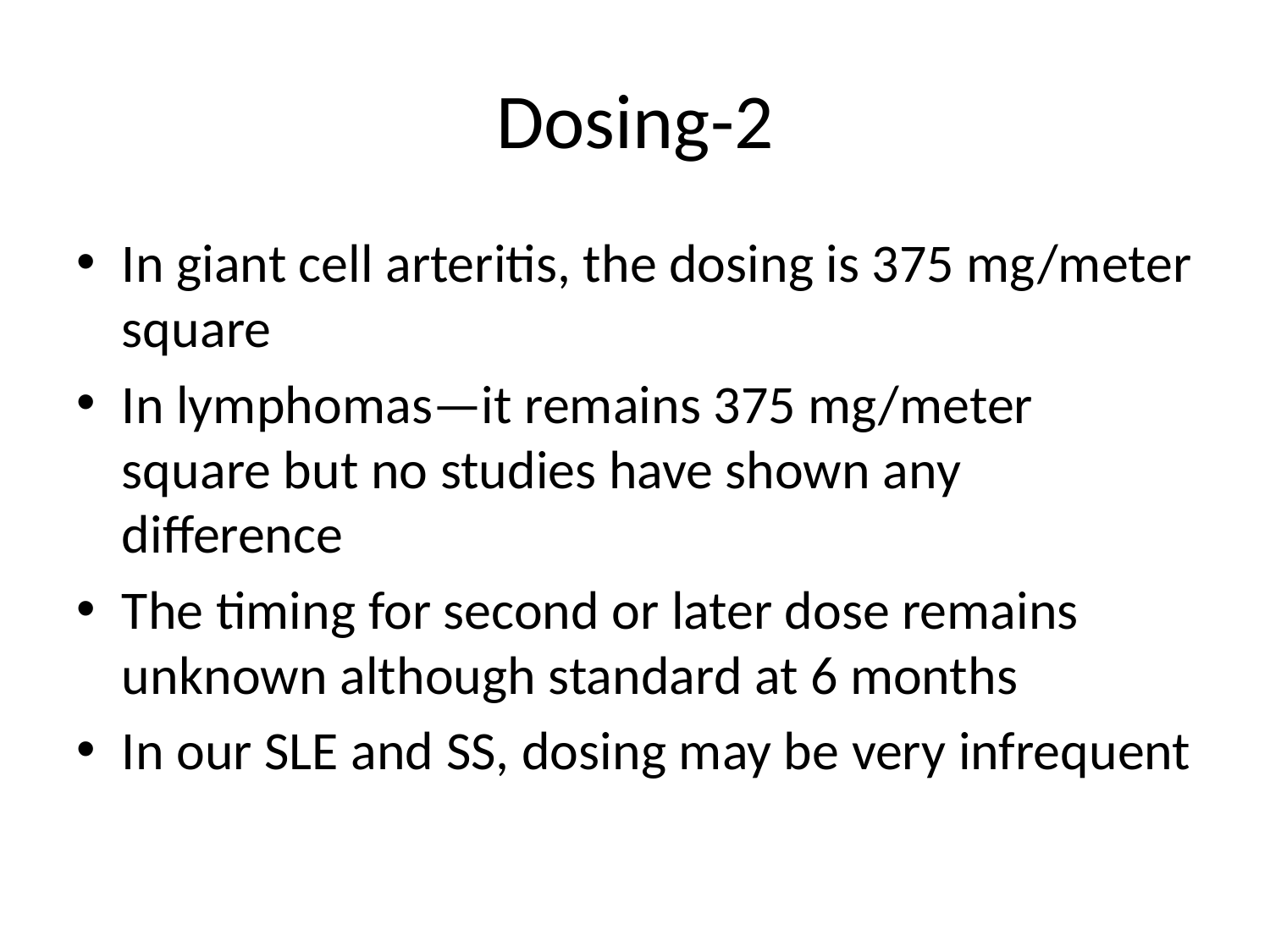

# Dosing-2
In giant cell arteritis, the dosing is 375 mg/meter square
In lymphomas—it remains 375 mg/meter square but no studies have shown any difference
The timing for second or later dose remains unknown although standard at 6 months
In our SLE and SS, dosing may be very infrequent